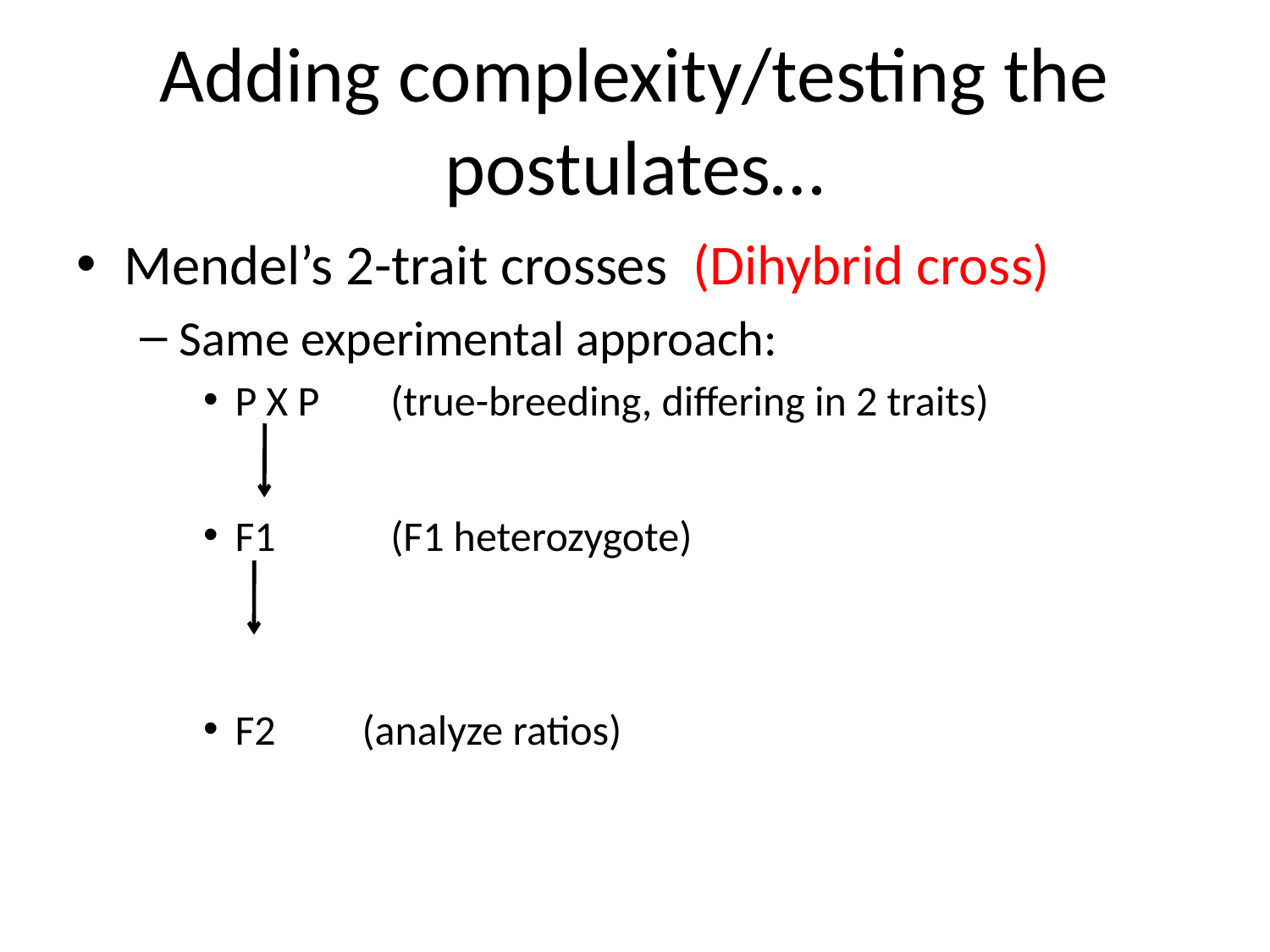

# Adding complexity/testing the postulates…
Mendel’s 2-trait crosses  (Dihybrid cross)
Same experimental approach:
P X P	   (true-breeding, differing in 2 traits)

F1	   (F1 heterozygote)

F2	(analyze ratios)